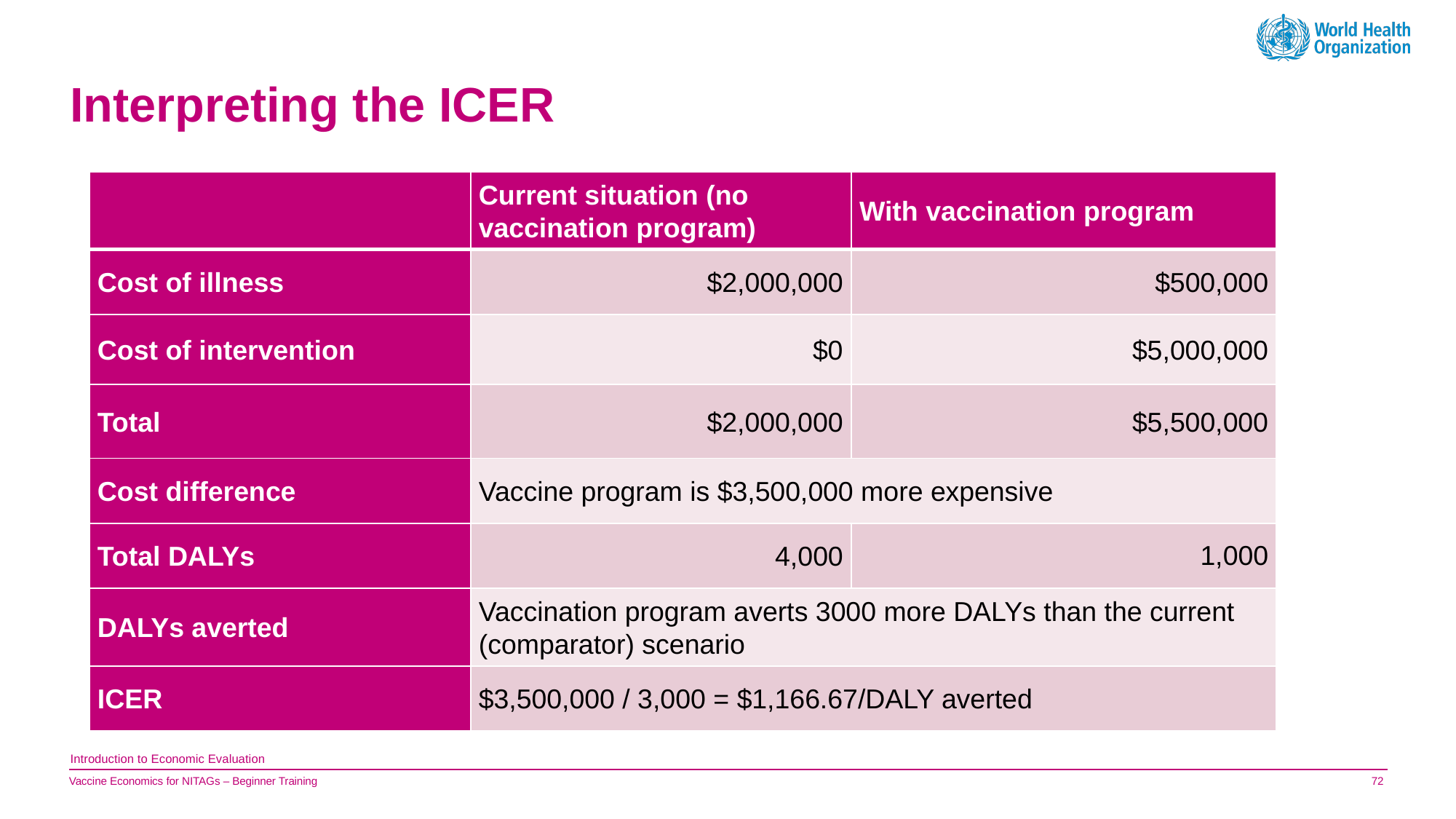

Interpreting the ICER
|  | Current situation (no vaccination program) | With vaccination program |
| --- | --- | --- |
| Cost of illness | $2,000,000 | $500,000 |
| Cost of intervention | $0 | $5,000,000 |
| Total | $2,000,000 | $5,500,000 |
| Cost difference | Vaccine program is $3,500,000 more expensive |  |
| Total DALYs | 4,000 | 1,000 |
| DALYs averted | Vaccination program averts 3000 more DALYs than the current (comparator) scenario |  |
| ICER | $3,500,000 / 3,000 = $1,166.67/DALY averted |  |
Introduction to Economic Evaluation
Vaccine Economics for NITAGs – Beginner Training
72